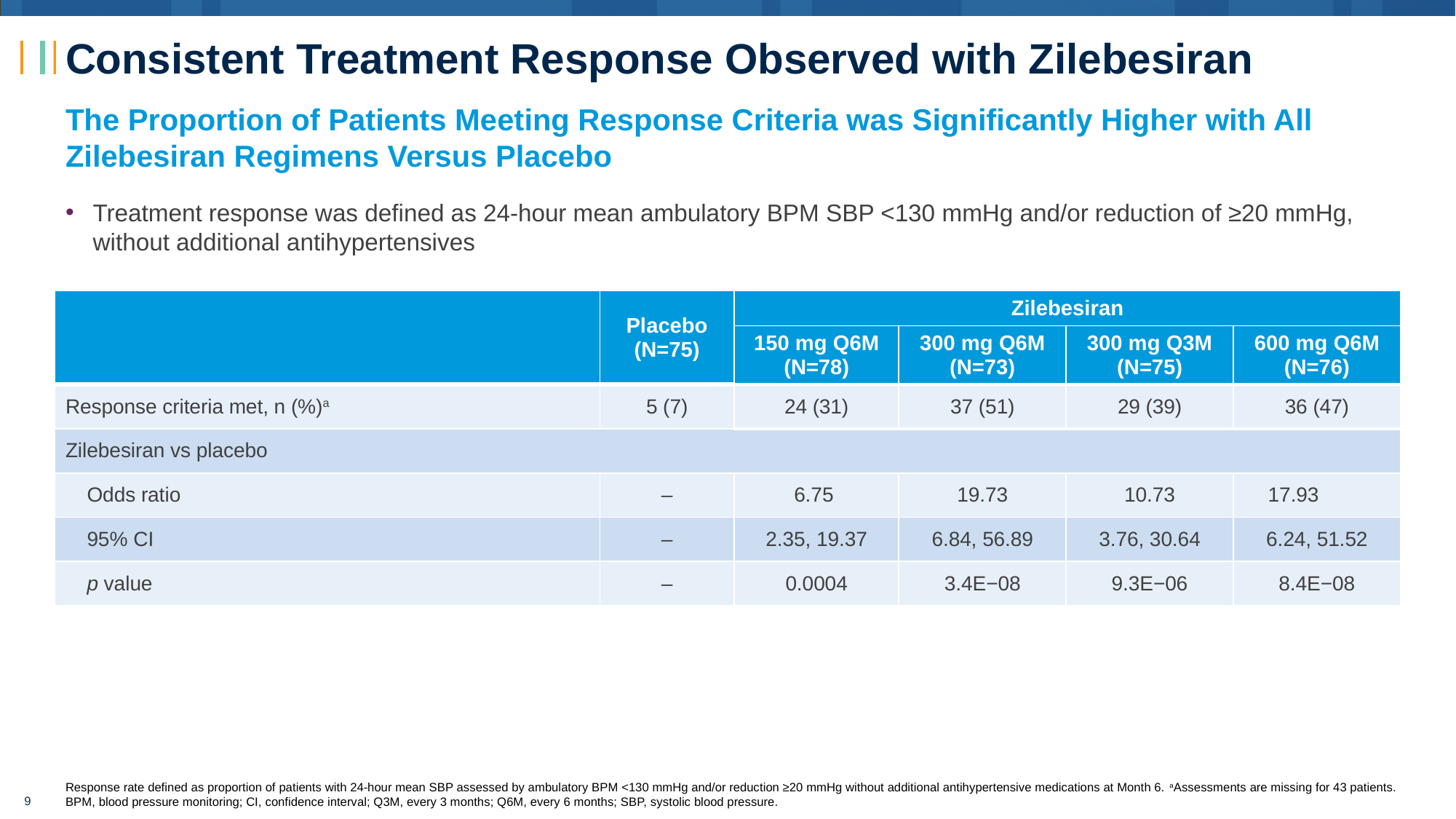

# Consistent Treatment Response Observed with Zilebesiran
The Proportion of Patients Meeting Response Criteria was Significantly Higher with All Zilebesiran Regimens Versus Placebo
Treatment response was defined as 24-hour mean ambulatory BPM SBP <130 mmHg and/or reduction of ≥20 mmHg, without additional antihypertensives
|  | Placebo (N=75) | Zilebesiran |  |  |  |
| --- | --- | --- | --- | --- | --- |
|  | Placebo (N=75) | 150 mg Q6M (N=78) | 300 mg Q6M (N=73) | 300 mg Q3M (N=75) | 600 mg Q6M (N=76) |
| Response criteria met, n (%)a | 5 (7) | 24 (31) | 37 (51) | 29 (39) | 36 (47) |
| Zilebesiran vs placebo |  |  |  |  |  |
| Odds ratio | – | 6.75 | 19.73 | 10.73 | 17.93 |
| 95% CI | – | 2.35, 19.37 | 6.84, 56.89 | 3.76, 30.64 | 6.24, 51.52 |
| p value | – | 0.0004 | 3.4E−08 | 9.3E−06 | 8.4E−08 |

Response rate defined as proportion of patients with 24-hour mean SBP assessed by ambulatory BPM <130 mmHg and/or reduction ≥20 mmHg without additional antihypertensive medications at Month 6. aAssessments are missing for 43 patients. BPM, blood pressure monitoring; CI, confidence interval; Q3M, every 3 months; Q6M, every 6 months; SBP, systolic blood pressure.